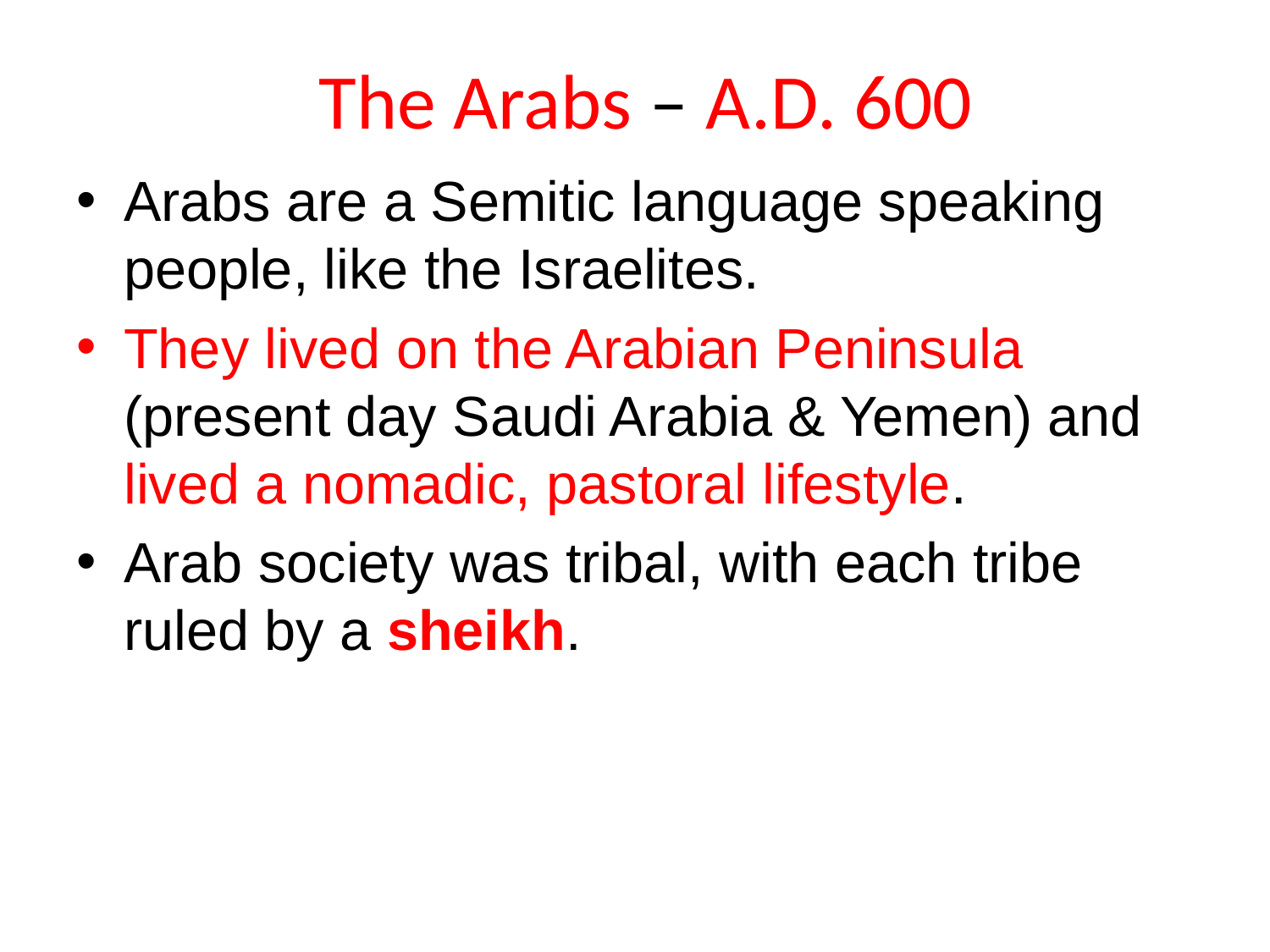

# The Arabs – A.D. 600
Arabs are a Semitic language speaking people, like the Israelites.
They lived on the Arabian Peninsula (present day Saudi Arabia & Yemen) and lived a nomadic, pastoral lifestyle.
Arab society was tribal, with each tribe ruled by a sheikh.